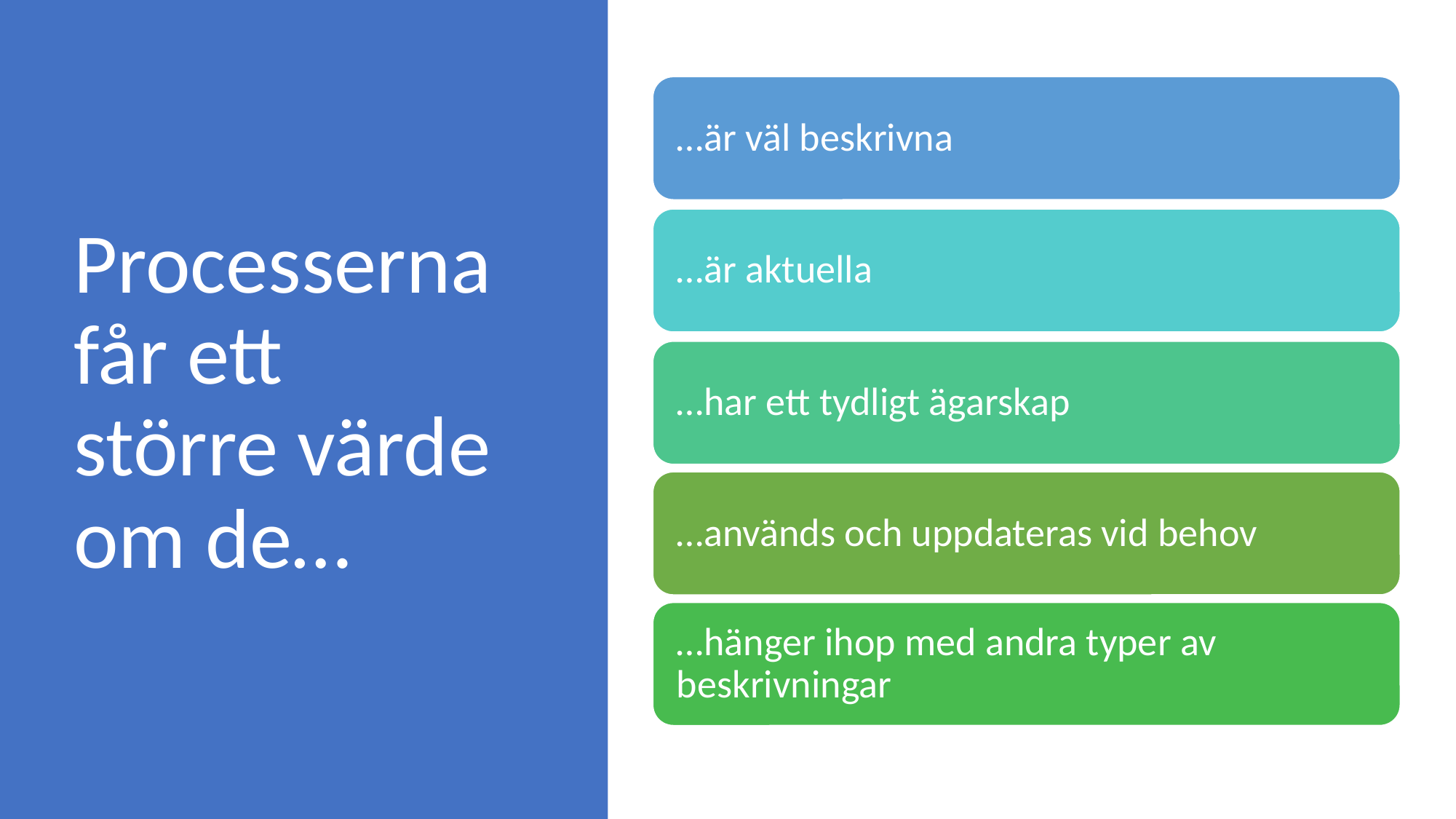

# Processerna får ett större värde om de…
…är väl beskrivna
…är aktuella
…har ett tydligt ägarskap
…hänger ihop med andra typer av beskrivningar
…används och uppdateras vid behov